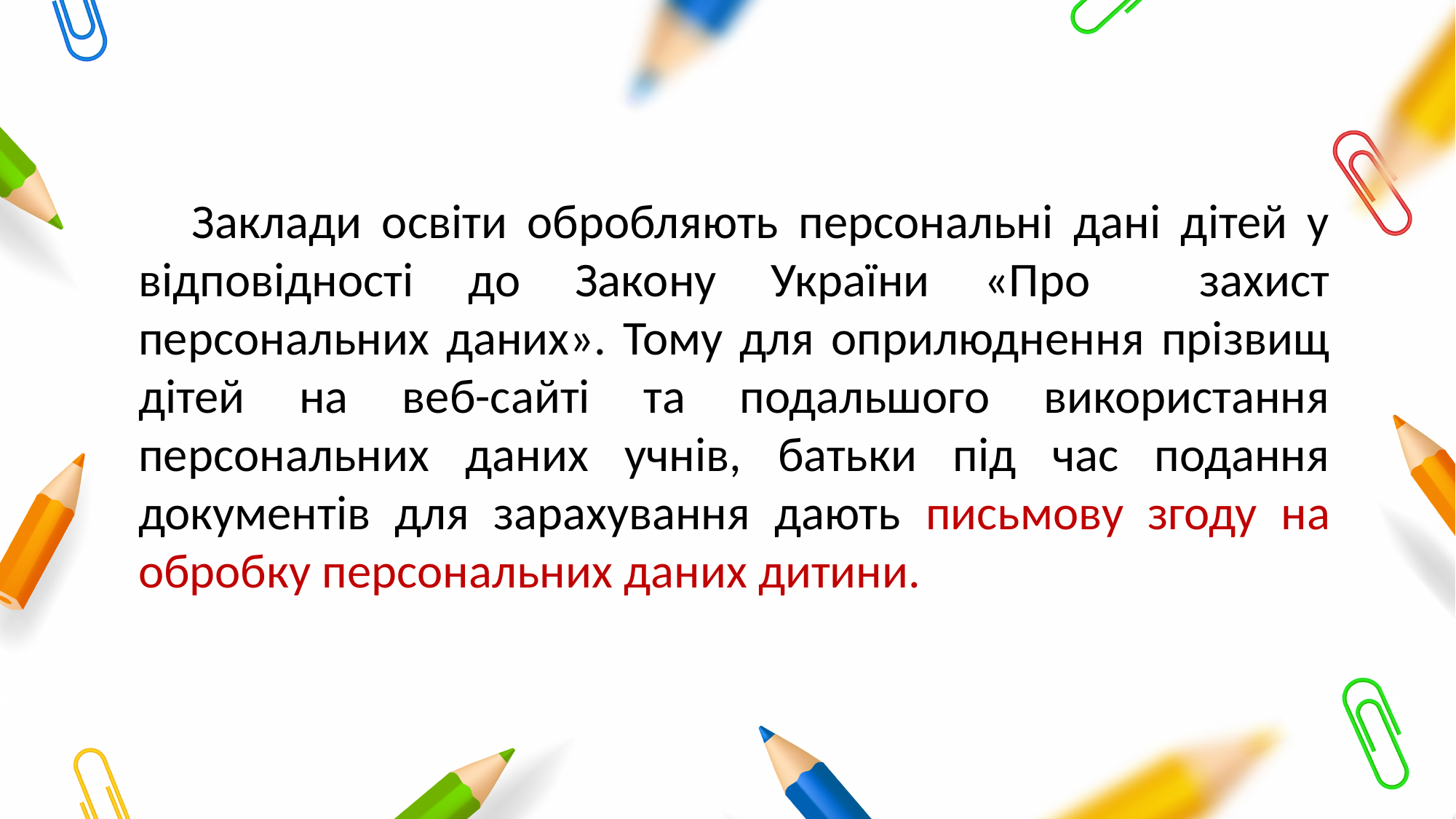

Заклади освіти обробляють персональні дані дітей у відповідності до Закону України «Про  захист персональних даних». Тому для оприлюднення прізвищ дітей на веб-сайті та подальшого використання персональних даних учнів, батьки під час подання документів для зарахування дають письмову згоду на обробку персональних даних дитини.